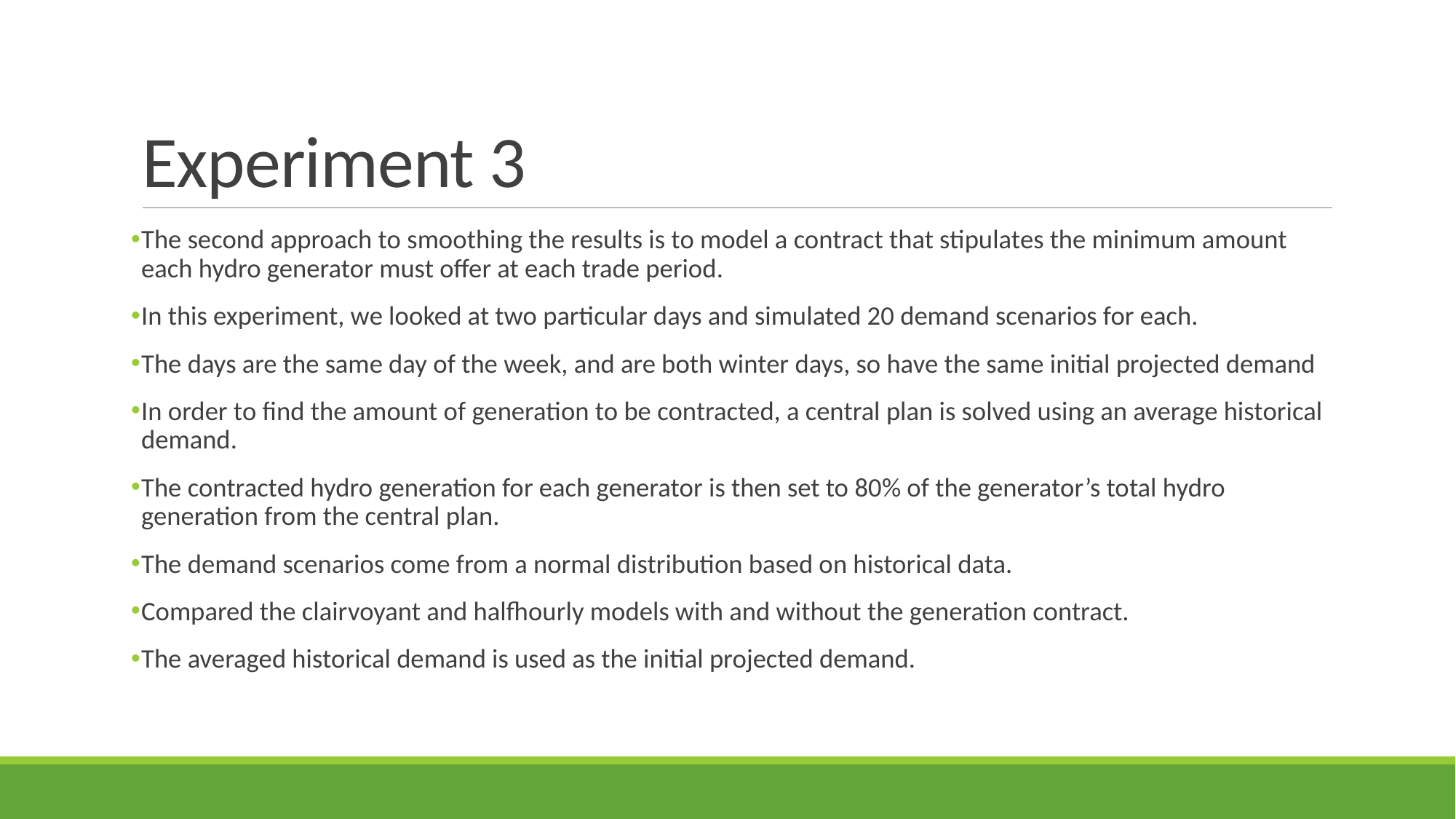

# Experiment 3
The second approach to smoothing the results is to model a contract that stipulates the minimum amount each hydro generator must offer at each trade period.
In this experiment, we looked at two particular days and simulated 20 demand scenarios for each.
The days are the same day of the week, and are both winter days, so have the same initial projected demand
In order to find the amount of generation to be contracted, a central plan is solved using an average historical demand.
The contracted hydro generation for each generator is then set to 80% of the generator’s total hydro generation from the central plan.
The demand scenarios come from a normal distribution based on historical data.
Compared the clairvoyant and halfhourly models with and without the generation contract.
The averaged historical demand is used as the initial projected demand.